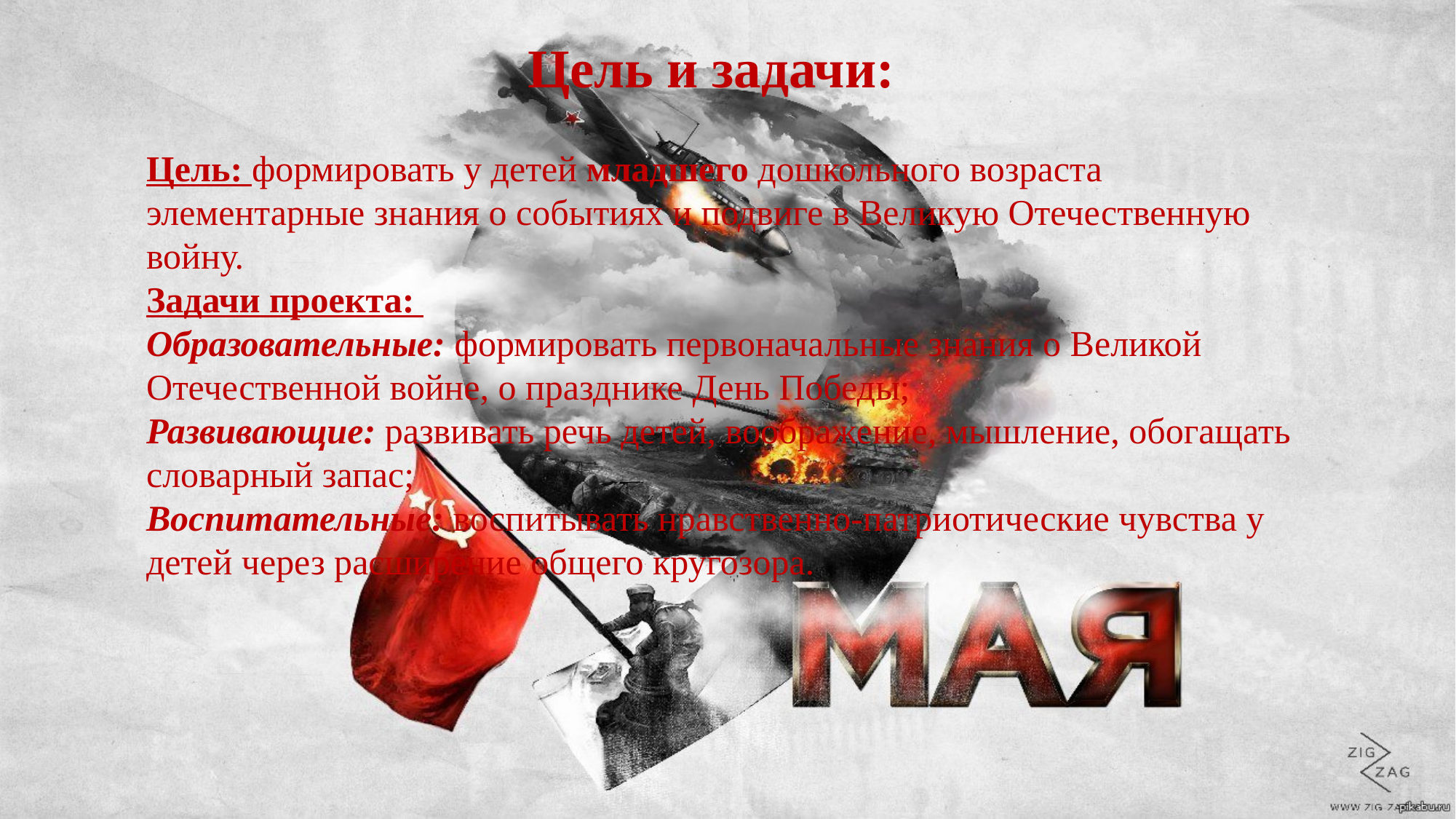

Цель и задачи:
Цель: формировать у детей младшего дошкольного возраста элементарные знания о событиях и подвиге в Великую Отечественную войну.
Задачи проекта:
Образовательные: формировать первоначальные знания о Великой Отечественной войне, о празднике День Победы;
Развивающие: развивать речь детей, воображение, мышление, обогащать словарный запас;
Воспитательные: воспитывать нравственно-патриотические чувства у детей через расширение общего кругозора.